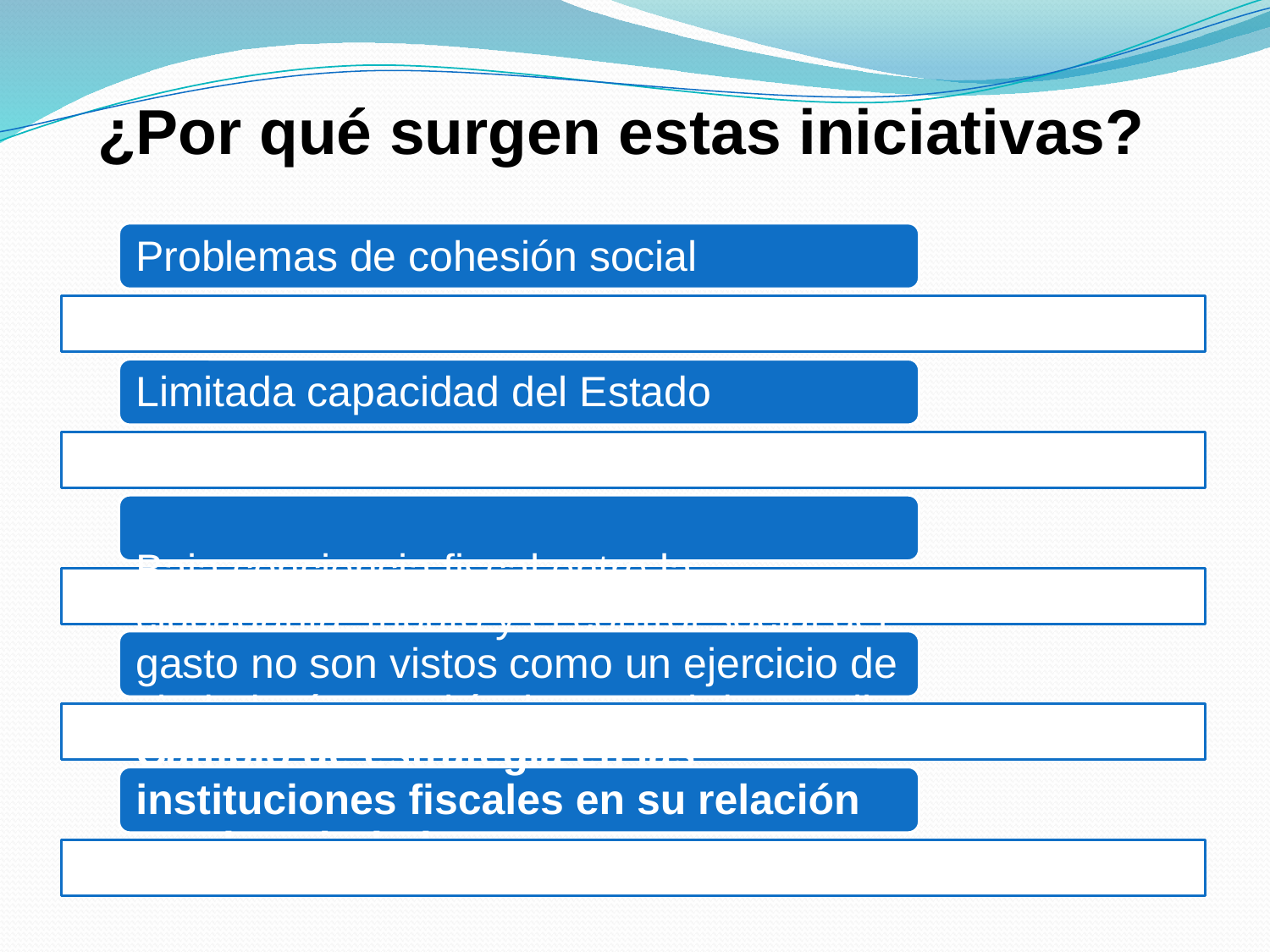

¿Por qué surgen estas iniciativas?
Problemas de cohesión social
Limitada capacidad del Estado
Cambio de estrategia en las instituciones fiscales en su relación con los ciudadanos
Baja conciencia fiscal entre la ciudadanía: tributo y el control social del gasto no son vistos como un ejercicio de ciudadanía y  vehículo para el desarrollo